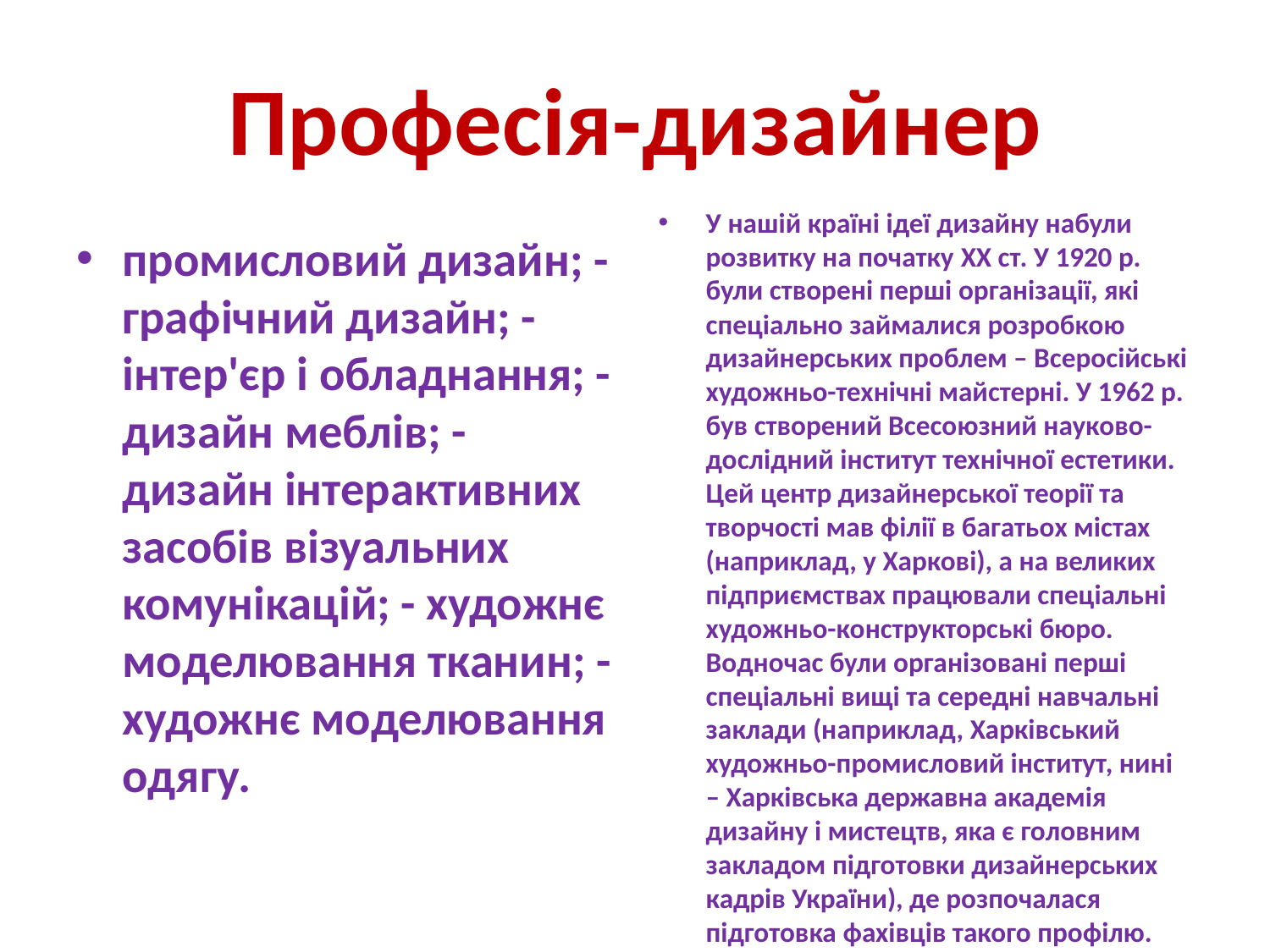

Професія-дизайнер
У нашій країні ідеї дизайну набули розвитку на початку XX ст. У 1920 р. були створені перші організації, які спеціально займалися розробкою дизайнерських проблем – Всеросійські художньо-технічні майстерні. У 1962 р. був створений Всесоюзний науково-дослідний інститут технічної естетики. Цей центр дизайнерської теорії та творчості мав філії в багатьох містах (наприклад, у Харкові), а на великих підприємствах працювали спеціальні художньо-конструкторські бюро. Водночас були організовані перші спеціальні вищі та середні навчальні заклади (наприклад, Харківський художньо-промисловий інститут, нині – Харківська державна академія дизайну і мистецтв, яка є головним закладом підготовки дизайнерських кадрів України), де розпочалася підготовка фахівців такого профілю.
промисловий дизайн; - графічний дизайн; - інтер'єр і обладнання; - дизайн меблів; - дизайн інтерактивних засобів візуальних комунікацій; - художнє моделювання тканин; - художнє моделювання одягу.